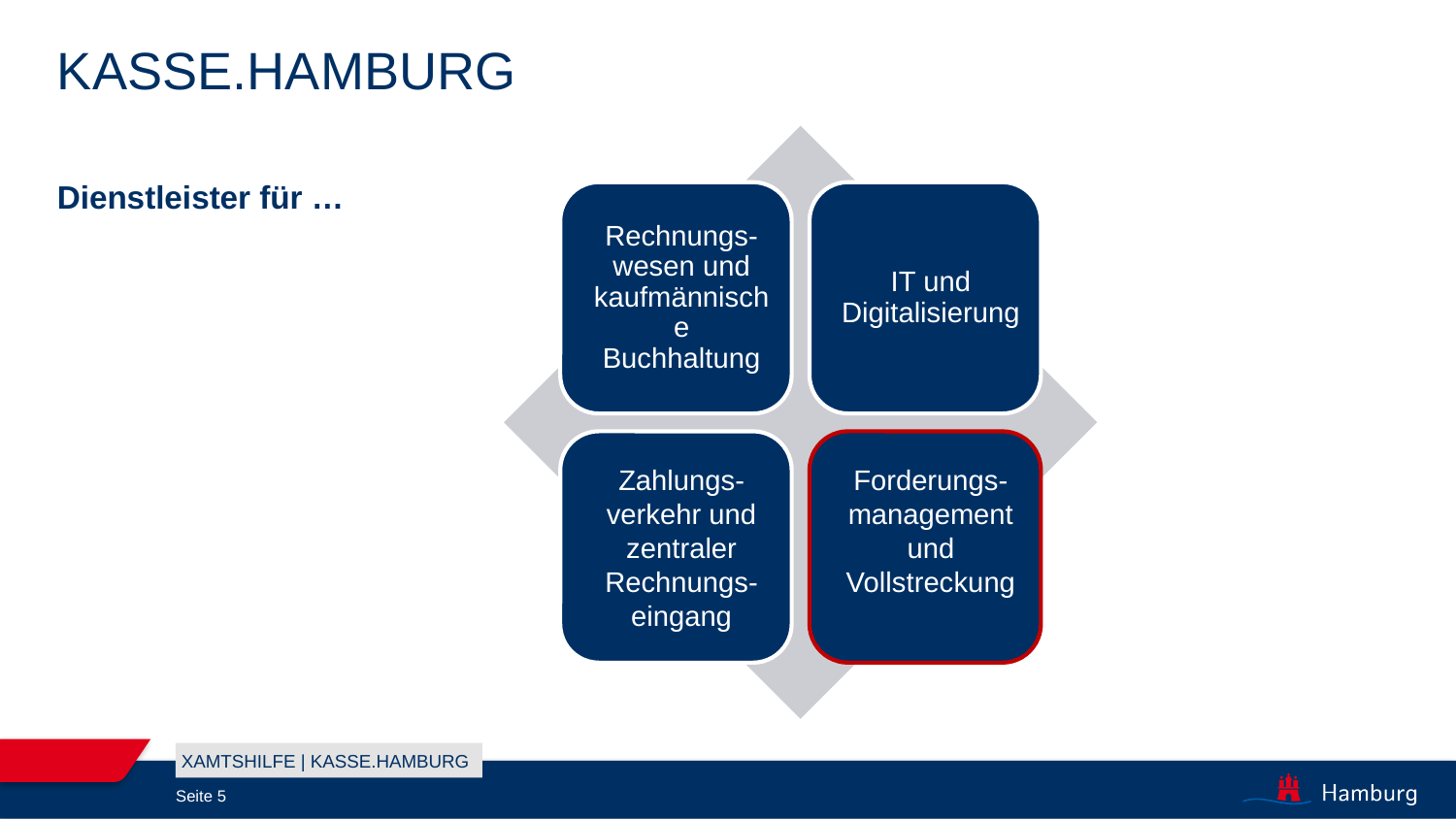

# Kasse.Hamburg
Rechnungs-wesen und kaufmännische Buchhaltung
IT und Digitalisierung
Zahlungs-verkehr und zentraler Rechnungs-eingang
Forderungs-management und Vollstreckung

Dienstleister für …

XAMTSHILFE | KASSE.HAMBURG
Seite 5